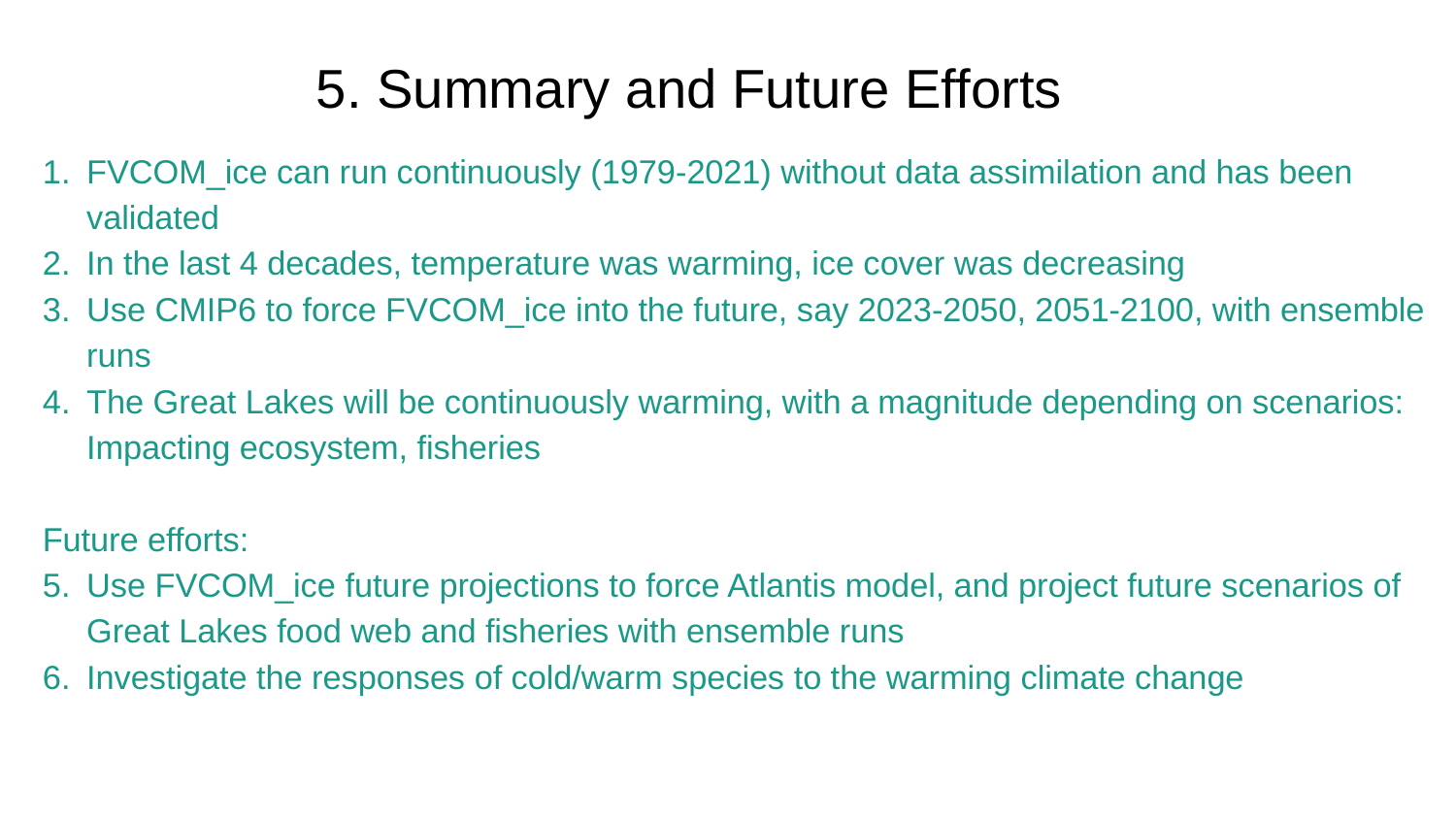

# 5. Summary and Future Efforts
FVCOM_ice can run continuously (1979-2021) without data assimilation and has been validated
In the last 4 decades, temperature was warming, ice cover was decreasing
Use CMIP6 to force FVCOM_ice into the future, say 2023-2050, 2051-2100, with ensemble runs
The Great Lakes will be continuously warming, with a magnitude depending on scenarios: Impacting ecosystem, fisheries

Future efforts:
Use FVCOM_ice future projections to force Atlantis model, and project future scenarios of Great Lakes food web and fisheries with ensemble runs
Investigate the responses of cold/warm species to the warming climate change